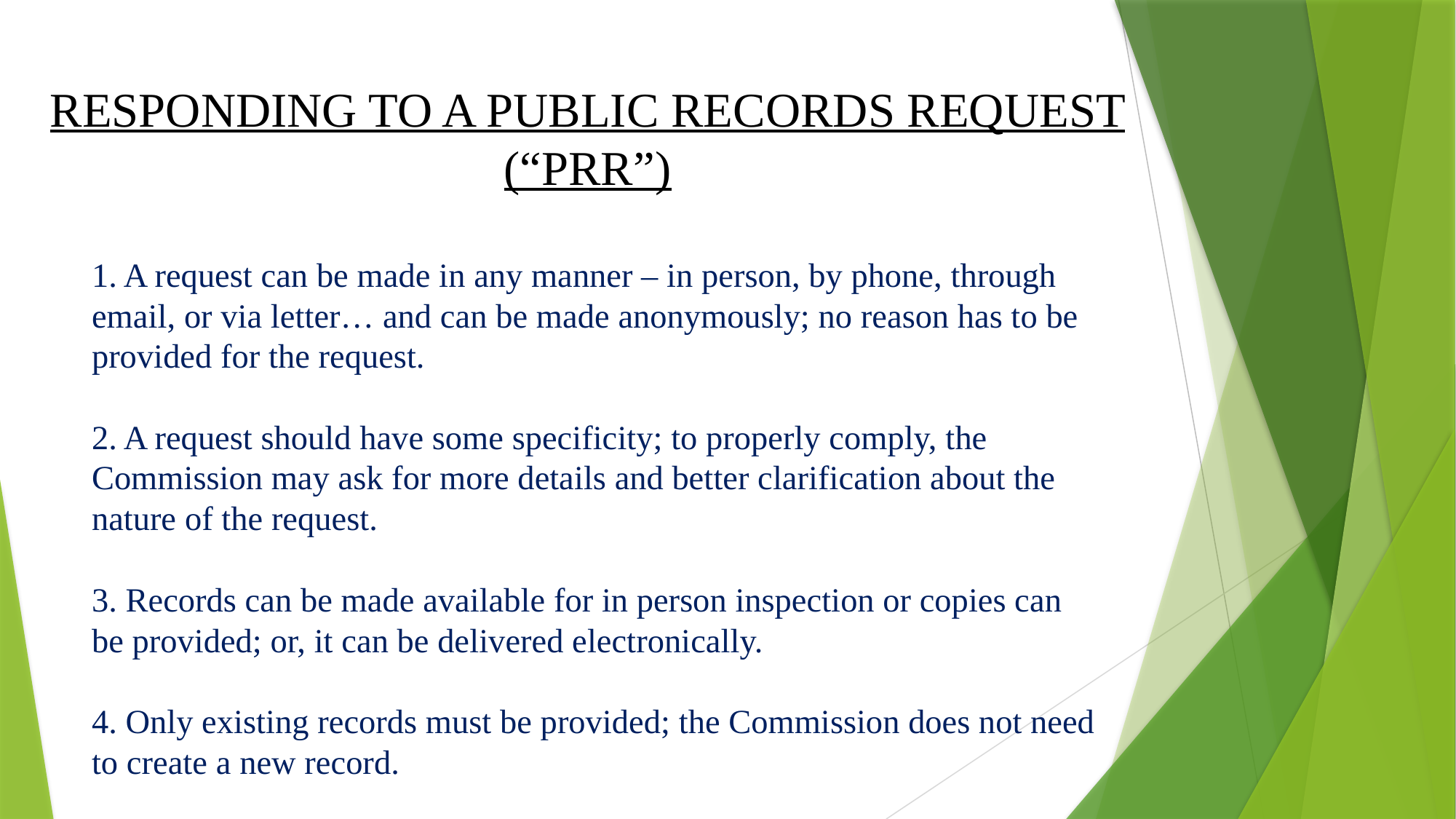

# RESPONDING TO A PUBLIC RECORDS REQUEST (“PRR”)
1. A request can be made in any manner – in person, by phone, through email, or via letter… and can be made anonymously; no reason has to be provided for the request.

2. A request should have some specificity; to properly comply, the Commission may ask for more details and better clarification about the nature of the request.

3. Records can be made available for in person inspection or copies can be provided; or, it can be delivered electronically.

4. Only existing records must be provided; the Commission does not need to create a new record.